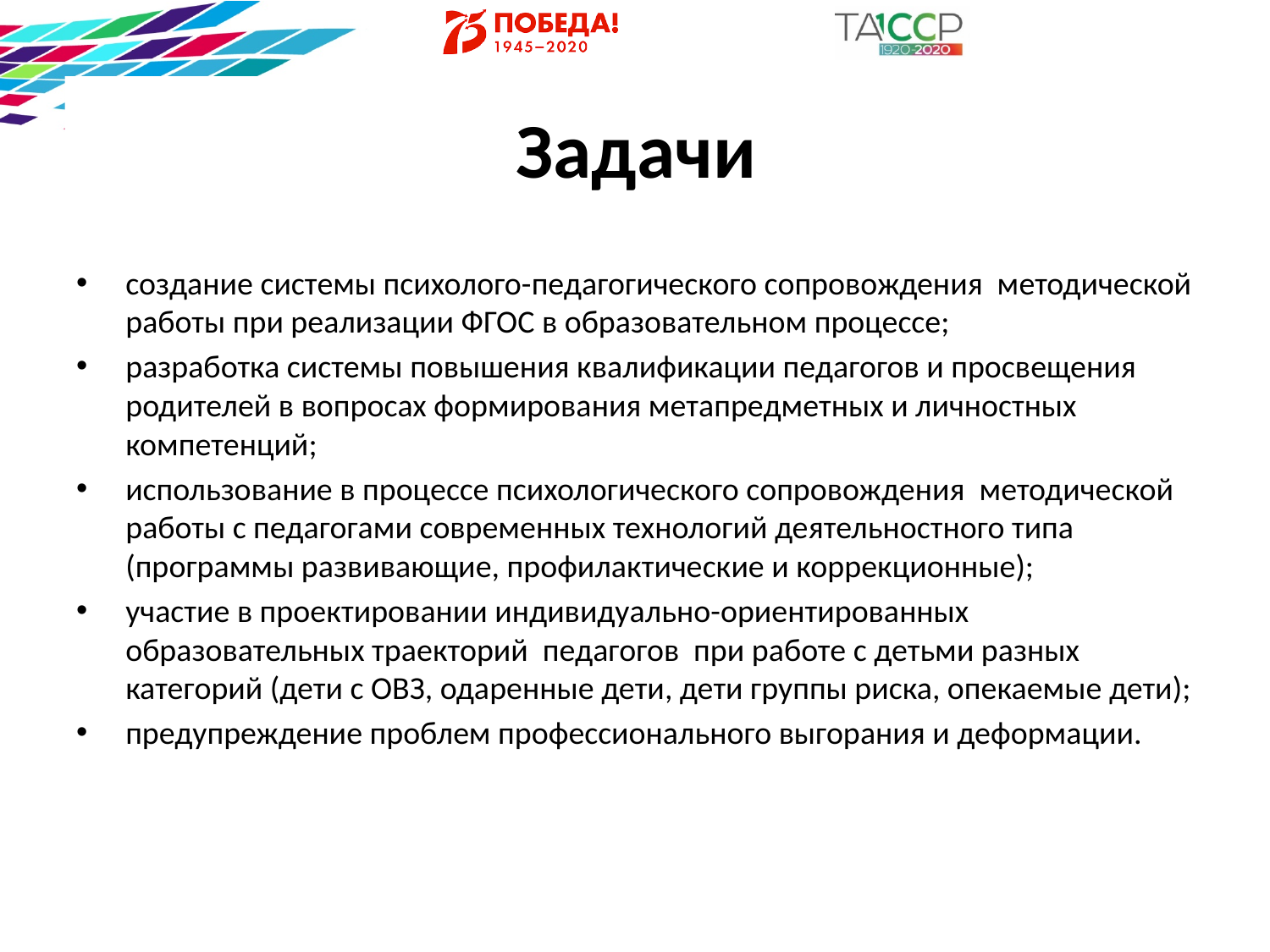

# Задачи
создание системы психолого-педагогического сопровождения  методической работы при реализации ФГОС в образовательном процессе;
разработка системы повышения квалификации педагогов и просвещения родителей в вопросах формирования метапредметных и личностных компетенций;
использование в процессе психологического сопровождения  методической работы с педагогами современных технологий деятельностного типа (программы развивающие, профилактические и коррекционные);
участие в проектировании индивидуально-ориентированных образовательных траекторий  педагогов  при работе с детьми разных категорий (дети с ОВЗ, одаренные дети, дети группы риска, опекаемые дети);
предупреждение проблем профессионального выгорания и деформации.